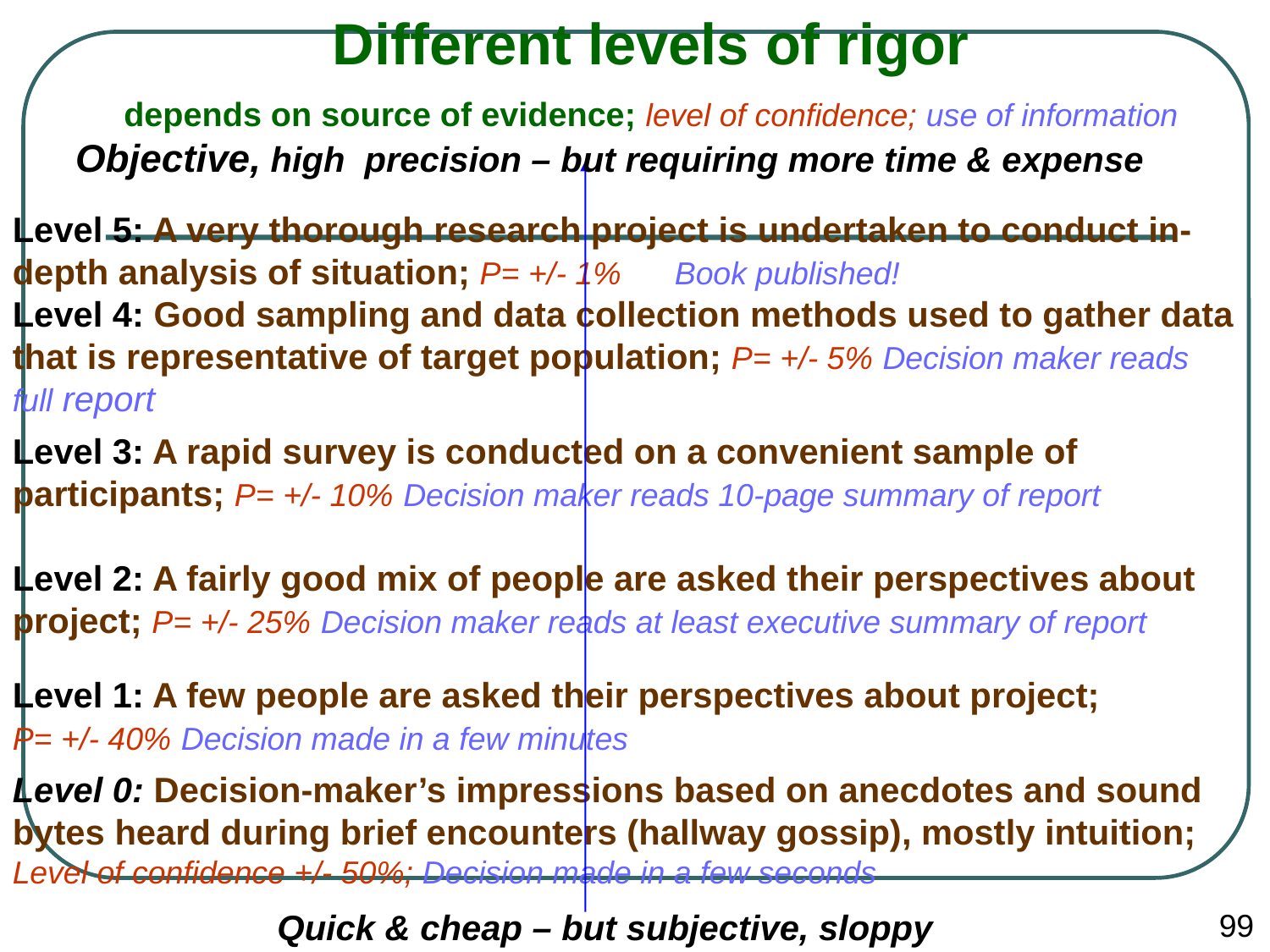

Different levels of rigor
depends on source of evidence; level of confidence; use of information
Objective, high  precision – but requiring more time & expense

Quick & cheap – but subjective, sloppy
Level 5: A very thorough research project is undertaken to conduct in-depth analysis of situation; P= +/- 1%      Book published!
Level 4: Good sampling and data collection methods used to gather data that is representative of target population; P= +/- 5% Decision maker reads full report
Level 3: A rapid survey is conducted on a convenient sample of participants; P= +/- 10% Decision maker reads 10-page summary of report
Level 2: A fairly good mix of people are asked their perspectives about project; P= +/- 25% Decision maker reads at least executive summary of report
Level 1: A few people are asked their perspectives about project;
P= +/- 40% Decision made in a few minutes
Level 0: Decision-maker’s impressions based on anecdotes and sound bytes heard during brief encounters (hallway gossip), mostly intuition; Level of confidence +/- 50%; Decision made in a few seconds
99